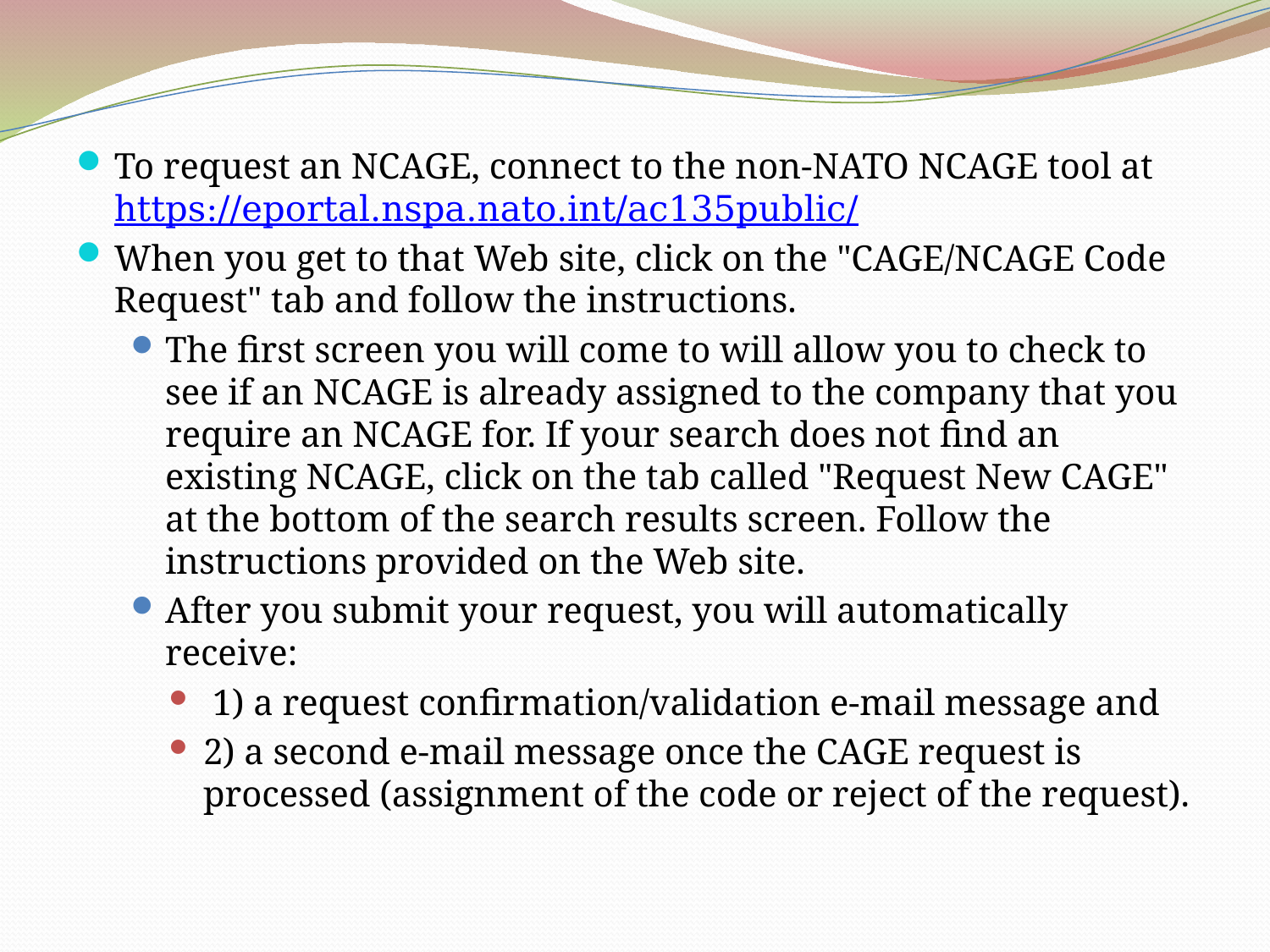

To request an NCAGE, connect to the non-NATO NCAGE tool at https://eportal.nspa.nato.int/ac135public/
When you get to that Web site, click on the "CAGE/NCAGE Code Request" tab and follow the instructions.
The first screen you will come to will allow you to check to see if an NCAGE is already assigned to the company that you require an NCAGE for. If your search does not find an existing NCAGE, click on the tab called "Request New CAGE" at the bottom of the search results screen. Follow the instructions provided on the Web site.
After you submit your request, you will automatically receive:
 1) a request confirmation/validation e-mail message and
2) a second e-mail message once the CAGE request is processed (assignment of the code or reject of the request).